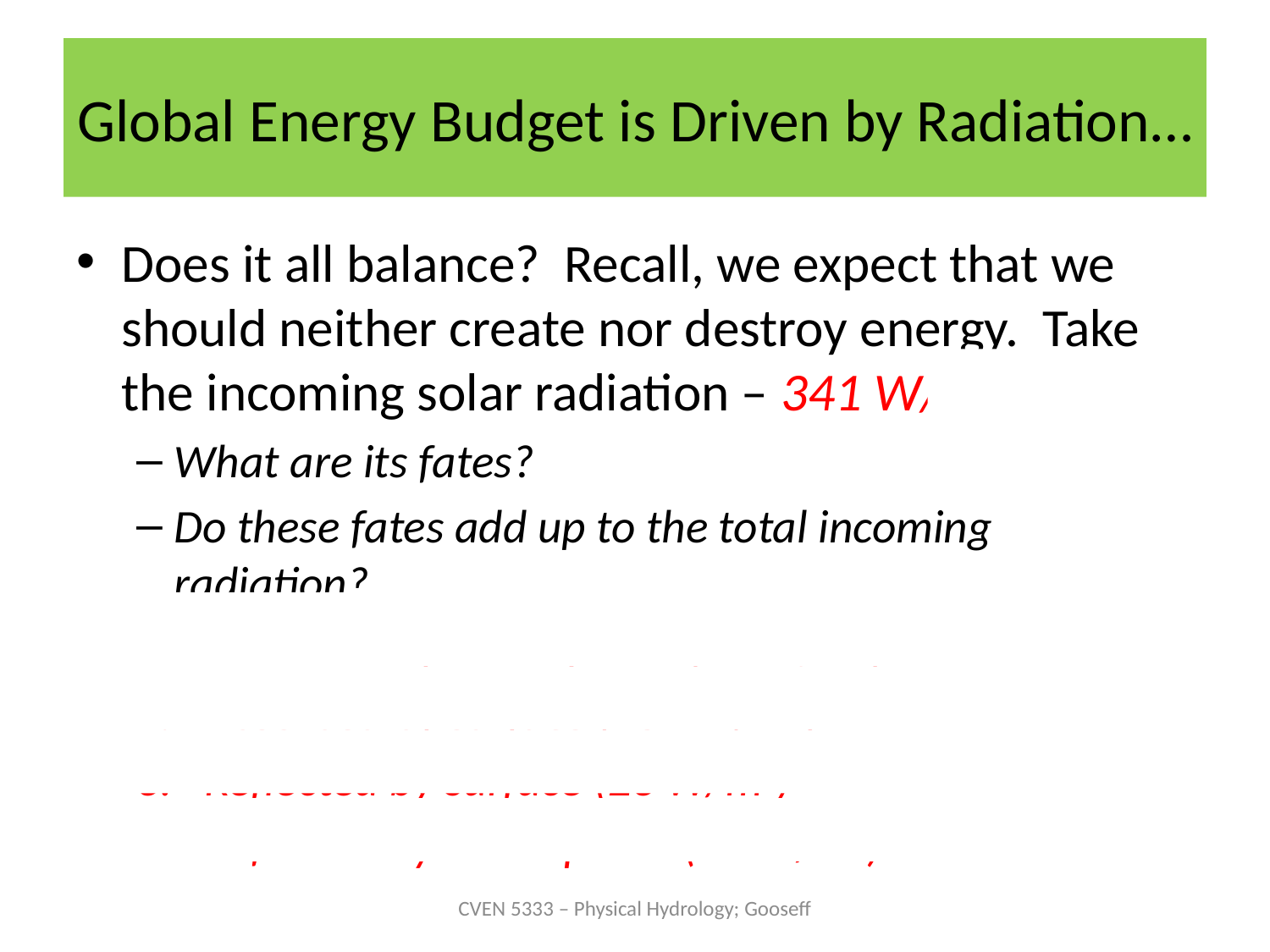

# Global Energy Budget is Driven by Radiation…
Does it all balance?  Recall, we expect that we should neither create nor destroy energy.  Take the incoming solar radiation – 341 W/m2
What are its fates?
Do these fates add up to the total incoming radiation?
Absorbed by atmosphere (78 W/m2)
Absorbed by surface (161 W/m2)
Reflected by surface (23 W/m2)
Reflected by atmosphere (79 W/m2)

CVEN 5333 – Physical Hydrology; Gooseff